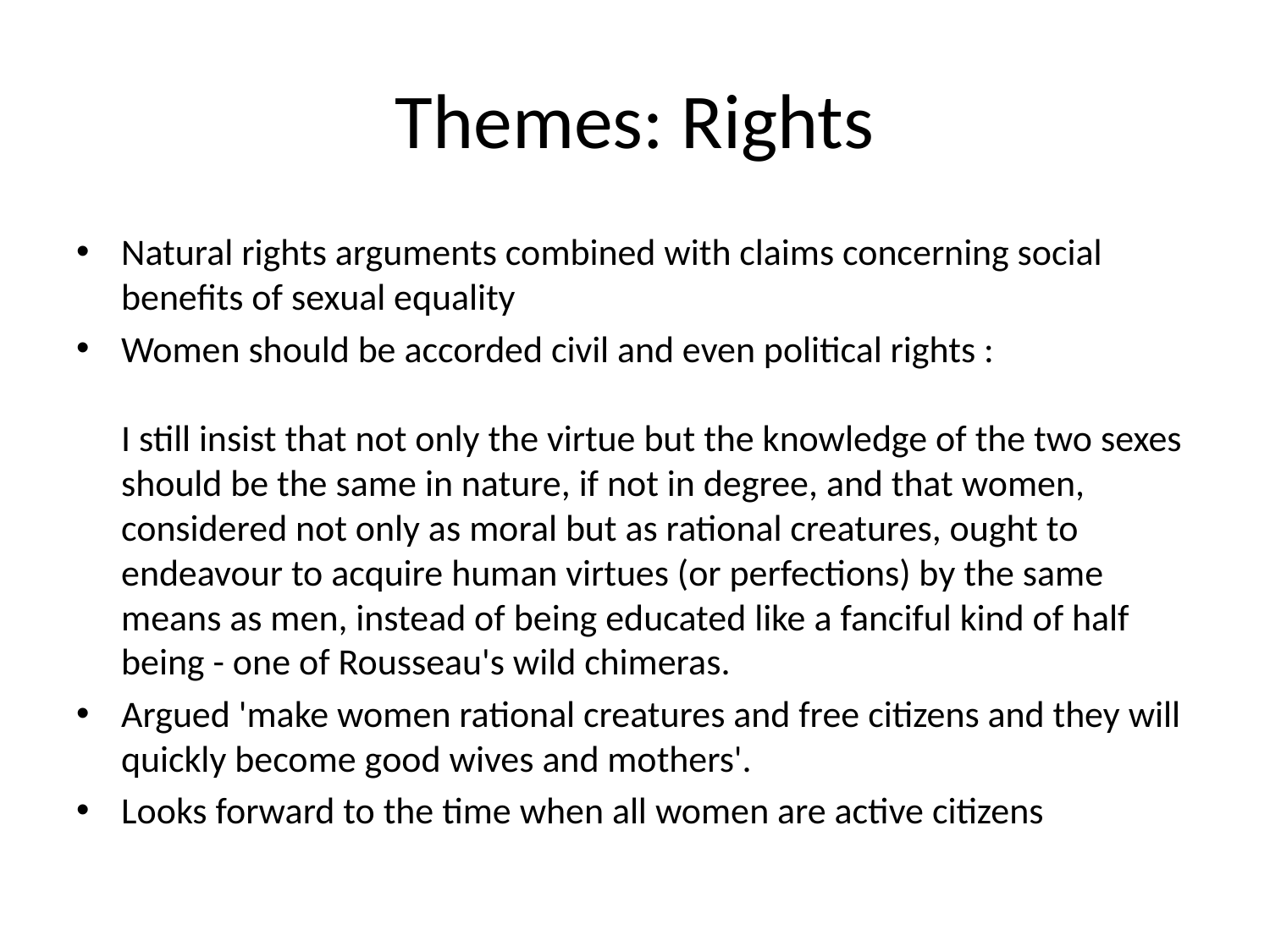

# Themes: Rights
Natural rights arguments combined with claims concerning social benefits of sexual equality
Women should be accorded civil and even political rights :
I still insist that not only the virtue but the knowledge of the two sexes should be the same in nature, if not in degree, and that women, considered not only as moral but as rational creatures, ought to endeavour to acquire human virtues (or perfections) by the same means as men, instead of being educated like a fanciful kind of half being - one of Rousseau's wild chimeras.
Argued 'make women rational creatures and free citizens and they will quickly become good wives and mothers'.
Looks forward to the time when all women are active citizens